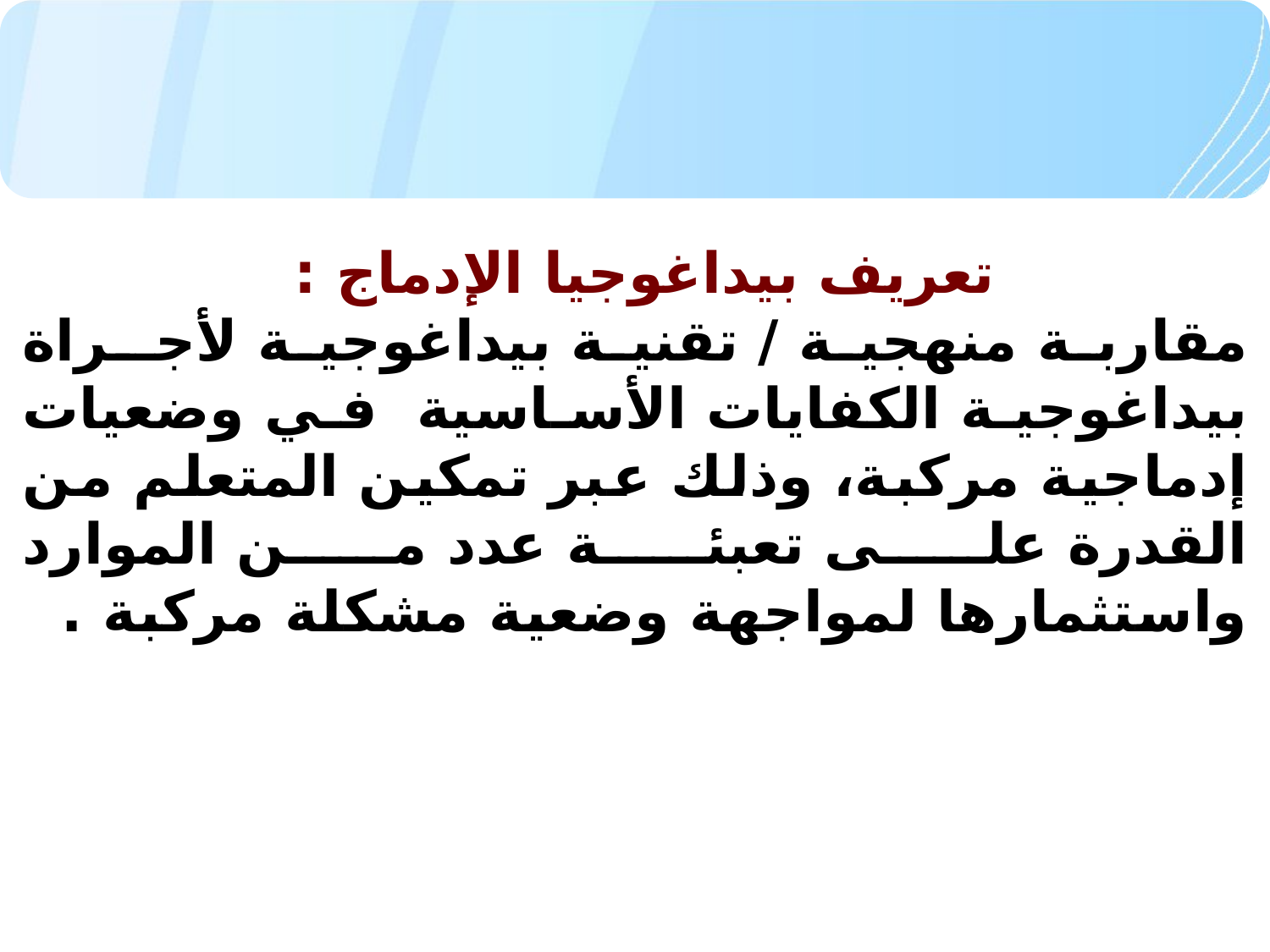

تعريف بيداغوجيا الإدماج :
مقاربة منهجية / تقنية بيداغوجية لأجـراة بيداغوجية الكفايات الأساسية  في وضعيات إدماجية مركبة، وذلك عبر تمكين المتعلم من القدرة على تعبئة عدد من الموارد واستثمارها لمواجهة وضعية مشكلة مركبة .